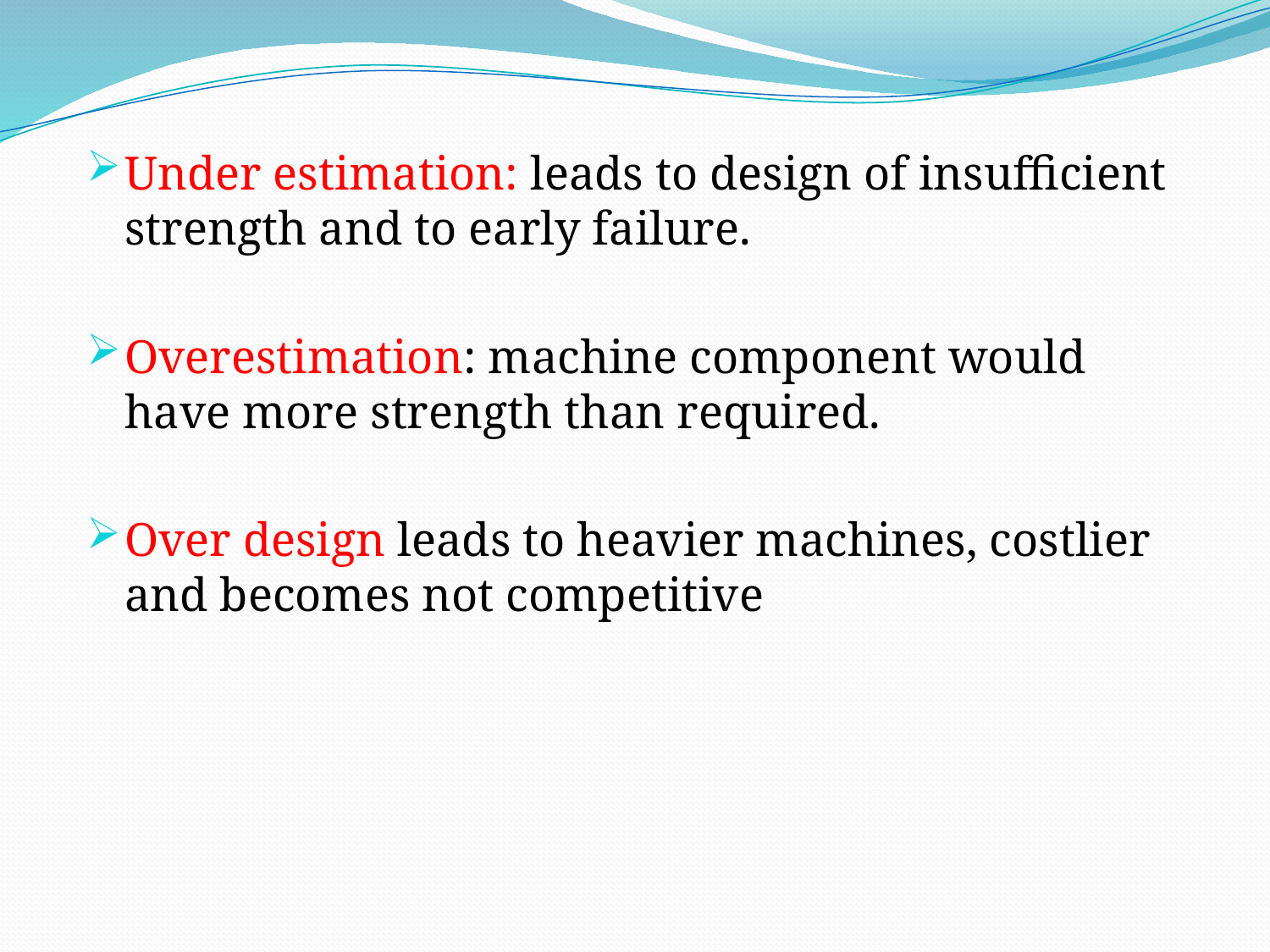

Under estimation: leads to design of insufficient strength and to early failure.

Overestimation: machine component would have more strength than required.

Over design leads to heavier machines, costlier and becomes not competitive